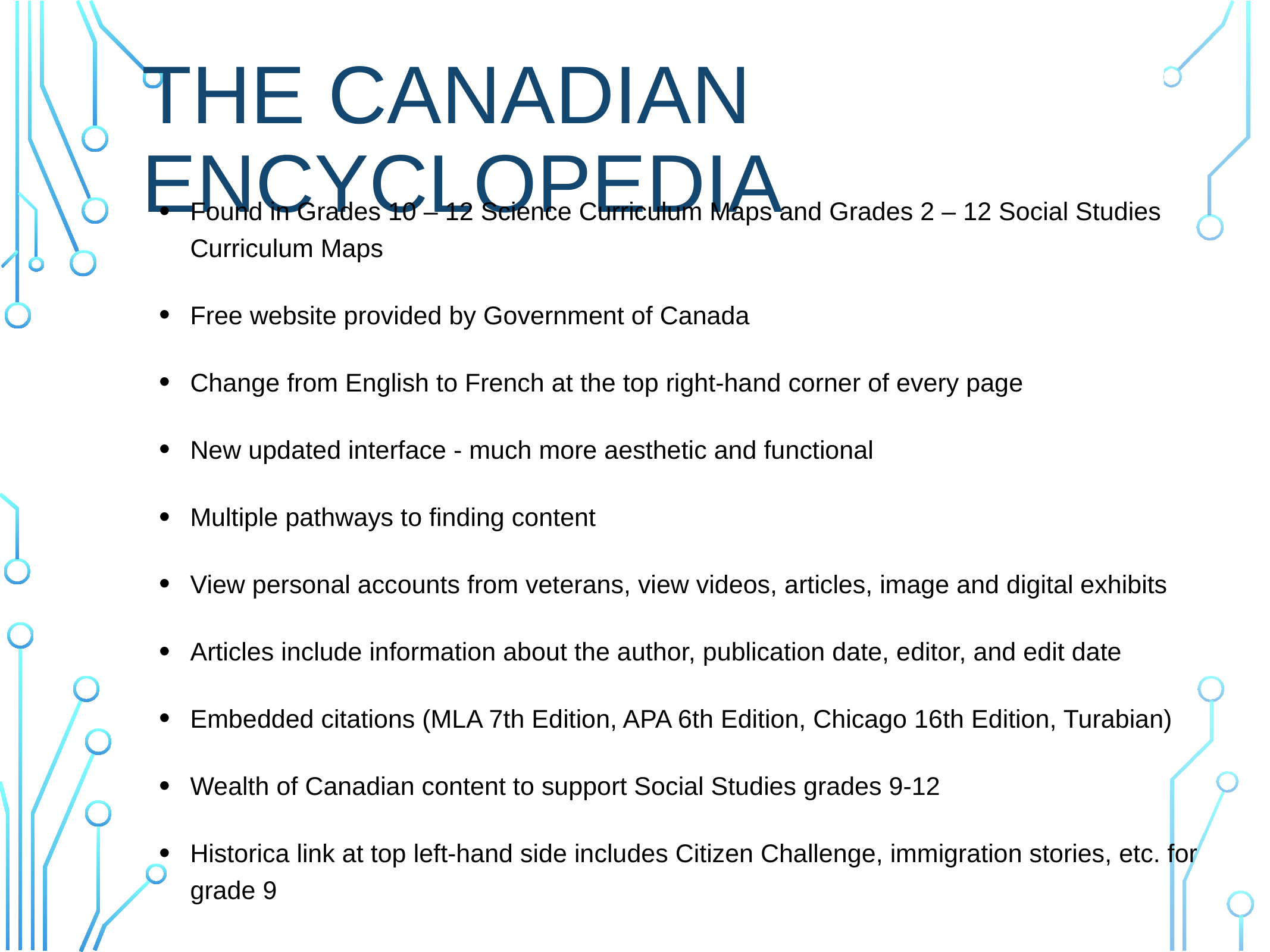

The Canadian Encyclopedia
Found in Grades 10 – 12 Science Curriculum Maps and Grades 2 – 12 Social Studies Curriculum Maps
Free website provided by Government of Canada
Change from English to French at the top right-hand corner of every page
New updated interface - much more aesthetic and functional
Multiple pathways to finding content
View personal accounts from veterans, view videos, articles, image and digital exhibits
Articles include information about the author, publication date, editor, and edit date
Embedded citations (MLA 7th Edition, APA 6th Edition, Chicago 16th Edition, Turabian)
Wealth of Canadian content to support Social Studies grades 9-12
Historica link at top left-hand side includes Citizen Challenge, immigration stories, etc. for grade 9